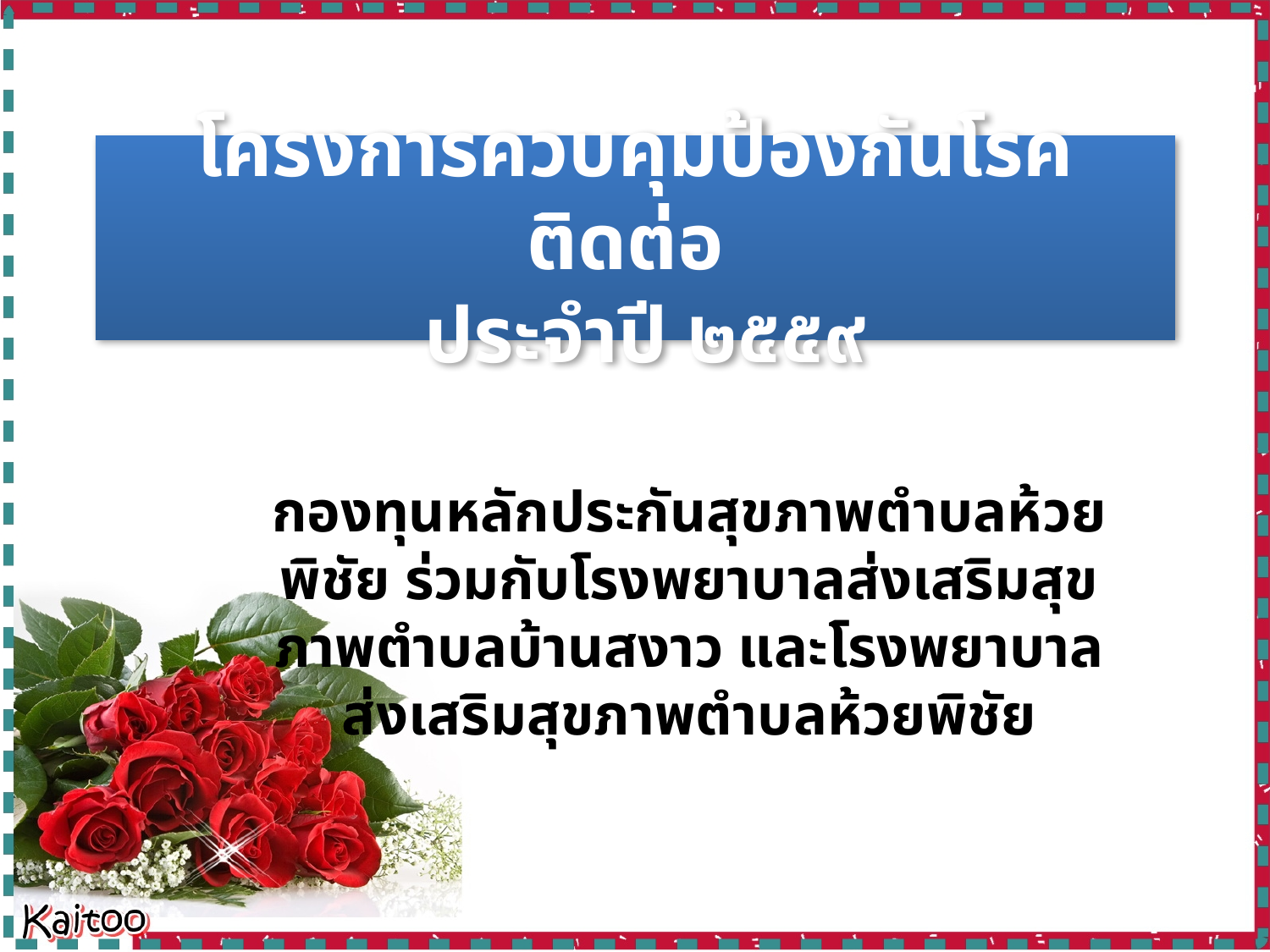

# โครงการควบคุมป้องกันโรคติดต่อ ประจำปี ๒๕๕๙
กองทุนหลักประกันสุขภาพตำบลห้วยพิชัย ร่วมกับโรงพยาบาลส่งเสริมสุขภาพตำบลบ้านสงาว และโรงพยาบาลส่งเสริมสุขภาพตำบลห้วยพิชัย